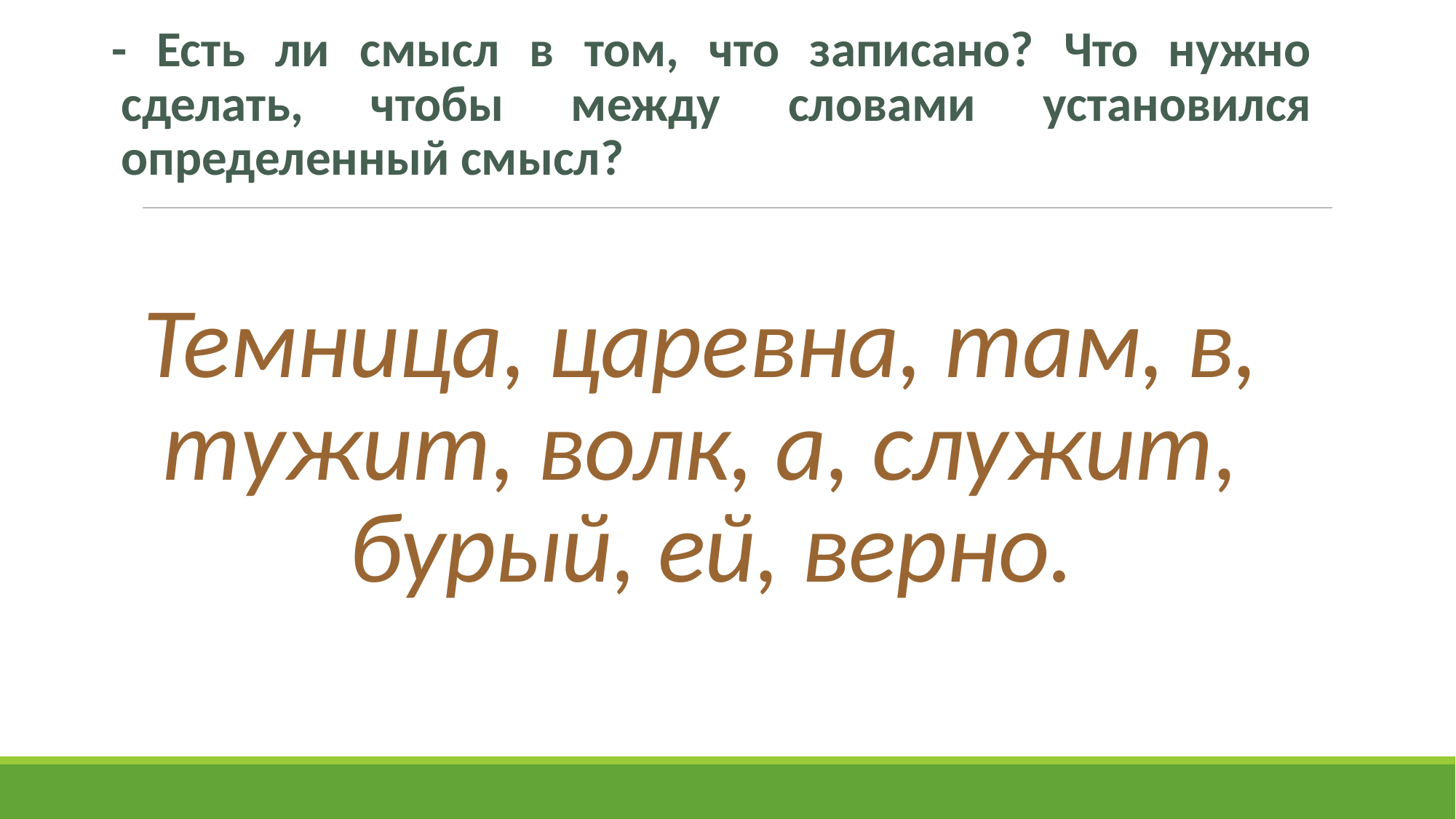

- Есть ли смысл в том, что записано? Что нужно сделать, чтобы между словами установился определенный смысл?
# Темница, царевна, там, в, тужит, волк, а, служит, бурый, ей, верно.